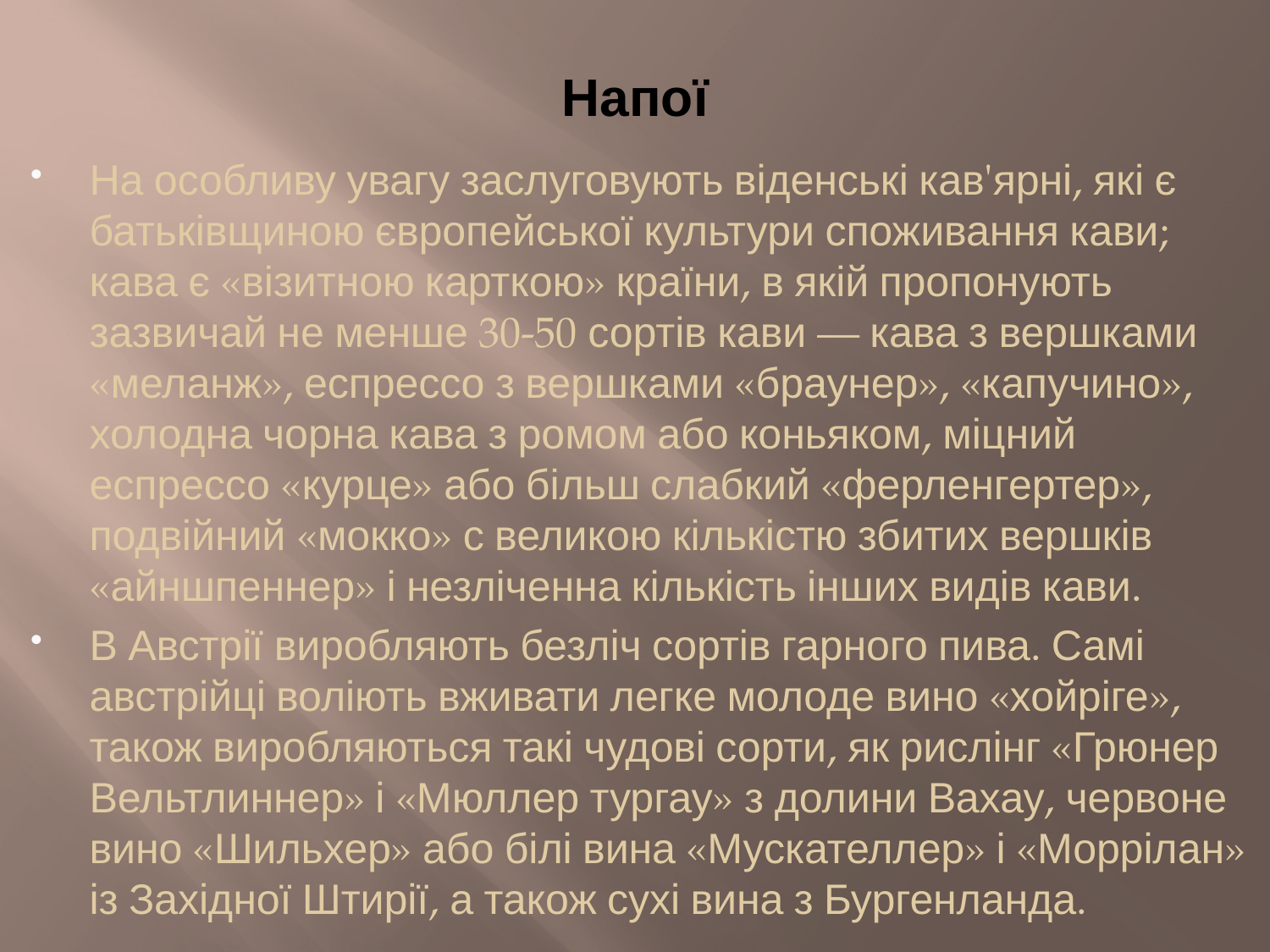

# Напої
На особливу увагу заслуговують віденські кав'ярні, які є батьківщиною європейської культури споживання кави; кава є «візитною карткою» країни, в якій пропонують зазвичай не менше 30-50 сортів кави — кава з вершками «меланж», еспрессо з вершками «браунер», «капучино», холодна чорна кава з ромом або коньяком, міцний еспрессо «курце» або більш слабкий «ферленгертер», подвійний «мокко» с великою кількістю збитих вершків «айншпеннер» і незліченна кількість інших видів кави.
В Австрії виробляють безліч сортів гарного пива. Самі австрійці воліють вживати легке молоде вино «хойріге», також виробляються такі чудові сорти, як рислінг «Грюнер Вельтлиннер» і «Мюллер тургау» з долини Вахау, червоне вино «Шильхер» або білі вина «Мускателлер» і «Моррілан» із Західної Штирії, а також сухі вина з Бургенланда.